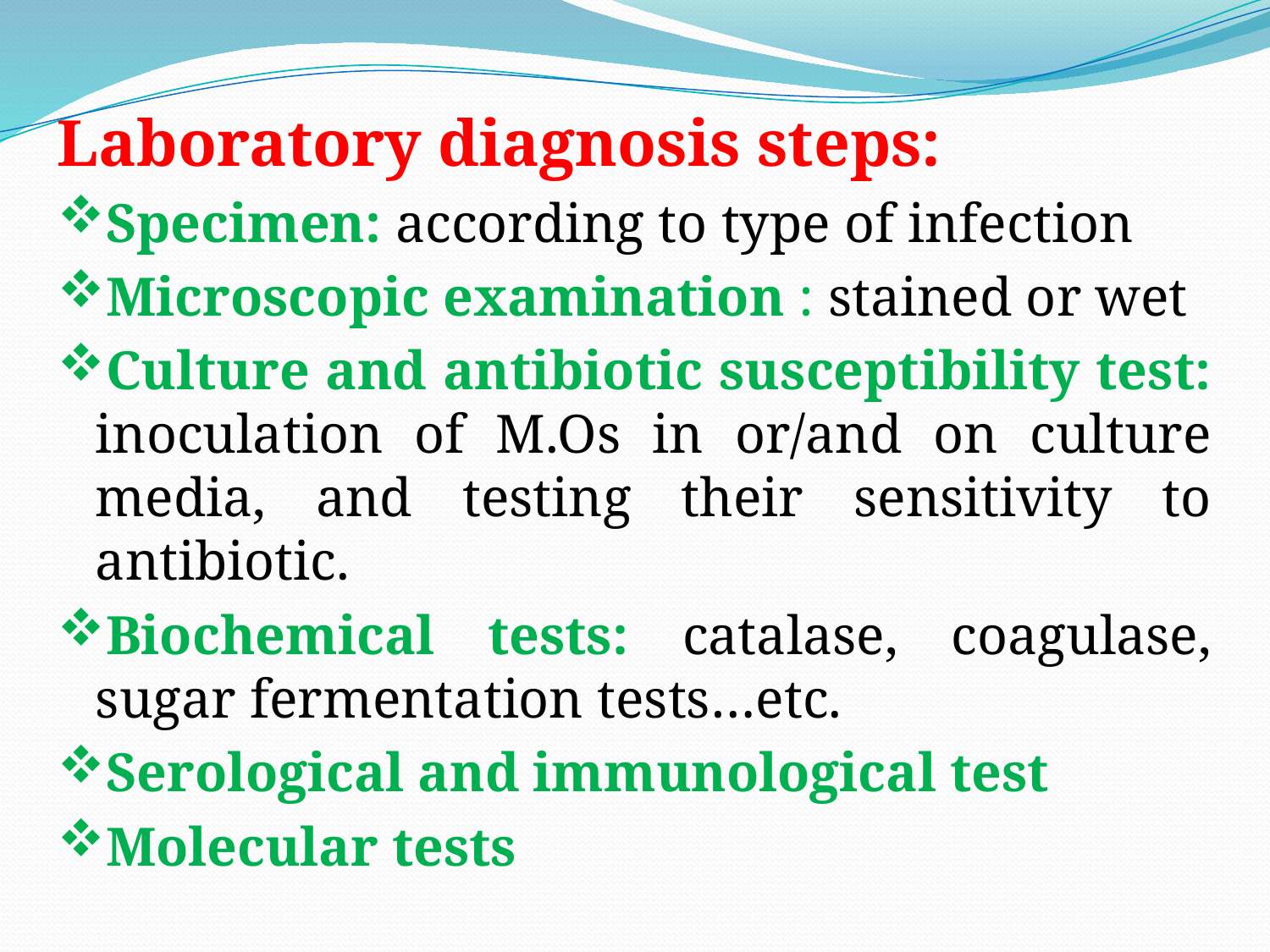

Laboratory diagnosis steps:
Specimen: according to type of infection
Microscopic examination : stained or wet
Culture and antibiotic susceptibility test: inoculation of M.Os in or/and on culture media, and testing their sensitivity to antibiotic.
Biochemical tests: catalase, coagulase, sugar fermentation tests…etc.
Serological and immunological test
Molecular tests